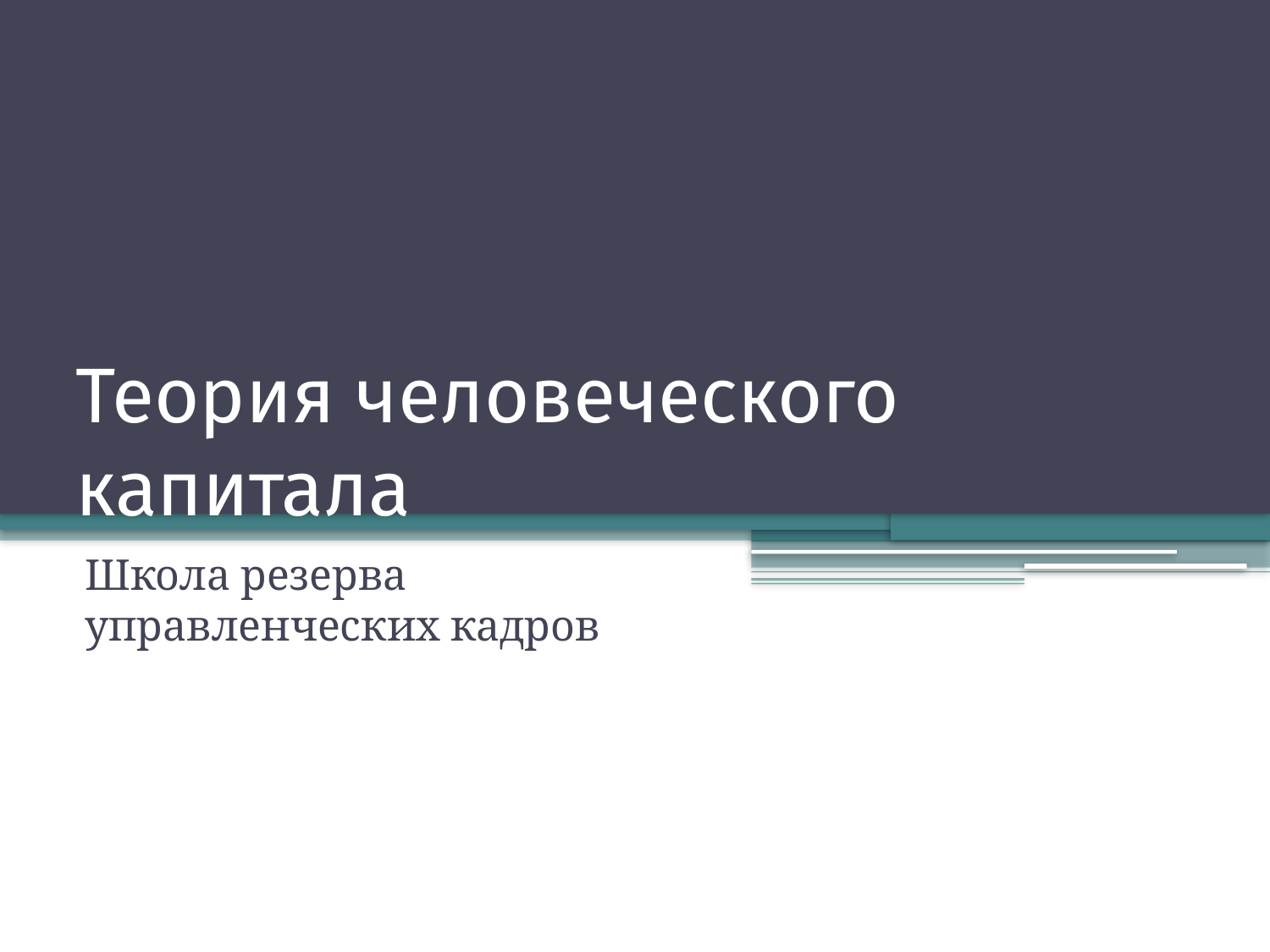

# Теория человеческого капитала
Школа резерва управленческих кадров